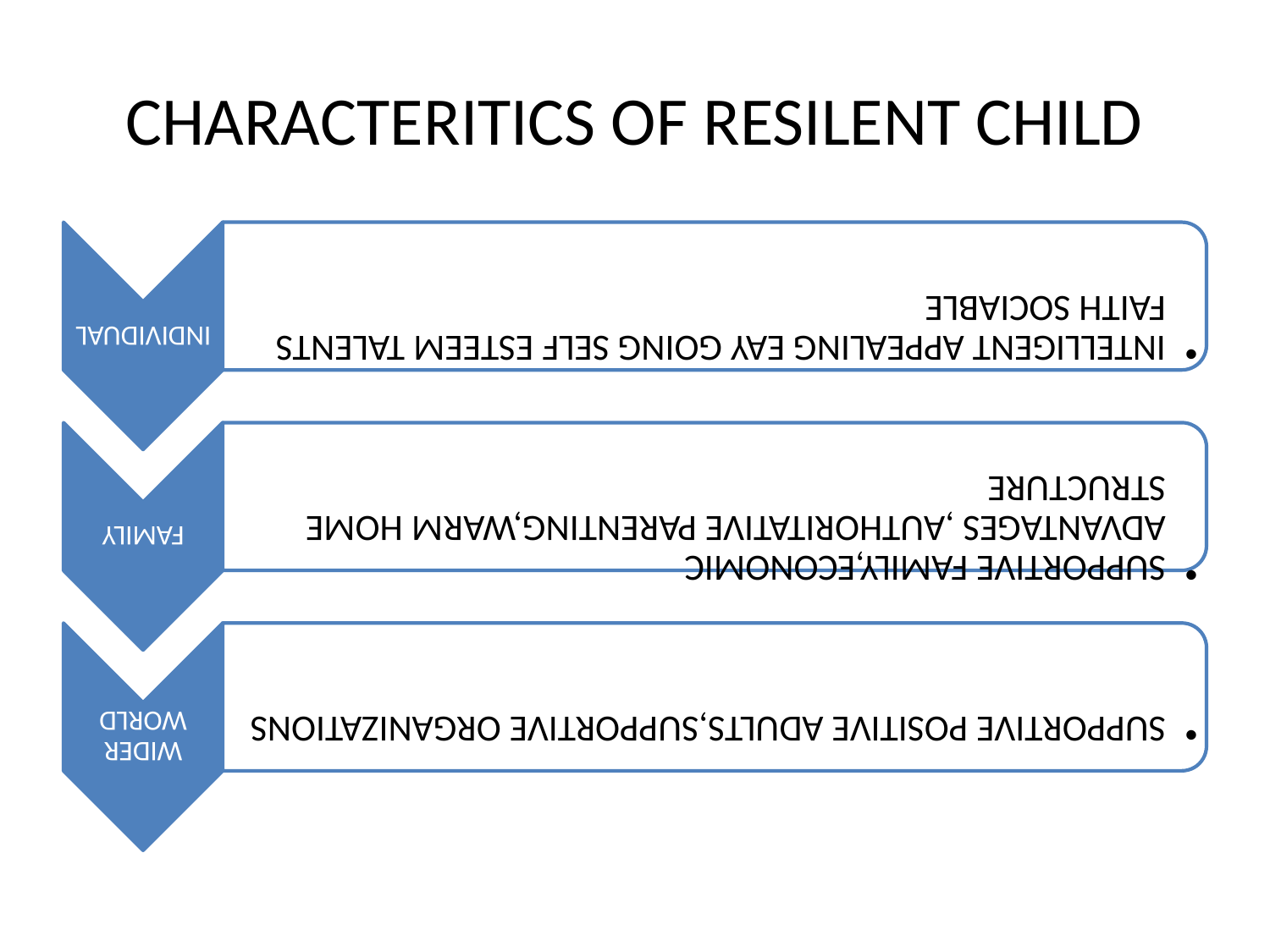

# CHARACTERITICS OF RESILENT CHILD
INDIVIDUAL
INTELLIGENT APPEALING EAY GOING SELF ESTEEM TALENTS FAITH SOCIABLE

FAMILY
SUPPORTIVE FAMILY,ECONOMIC ADVANTAGES ,AUTHORITATIVE PARENTING,WARM HOME STRUCTURE

WIDER WORLD
SUPPORTIVE POSITIVE ADULTS,SUPPORTIVE ORGANIZATIONS